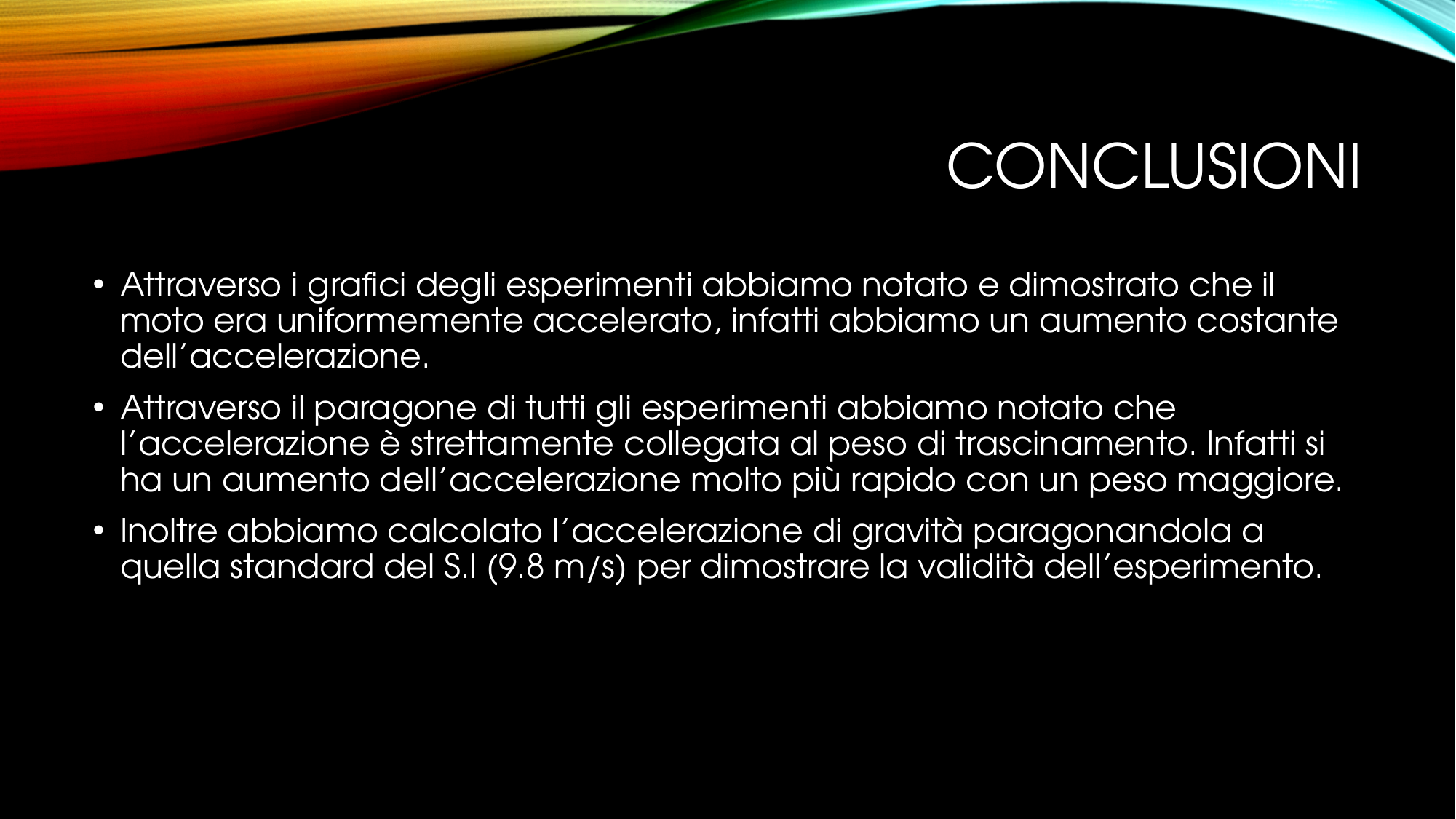

# conclusioni
Attraverso i grafici degli esperimenti abbiamo notato e dimostrato che il moto era uniformemente accelerato, infatti abbiamo un aumento costante dell’accelerazione.
Attraverso il paragone di tutti gli esperimenti abbiamo notato che l’accelerazione è strettamente collegata al peso di trascinamento. Infatti si ha un aumento dell’accelerazione molto più rapido con un peso maggiore.
Inoltre abbiamo calcolato l’accelerazione di gravità paragonandola a quella standard del S.I (9.8 m/s) per dimostrare la validità dell’esperimento.